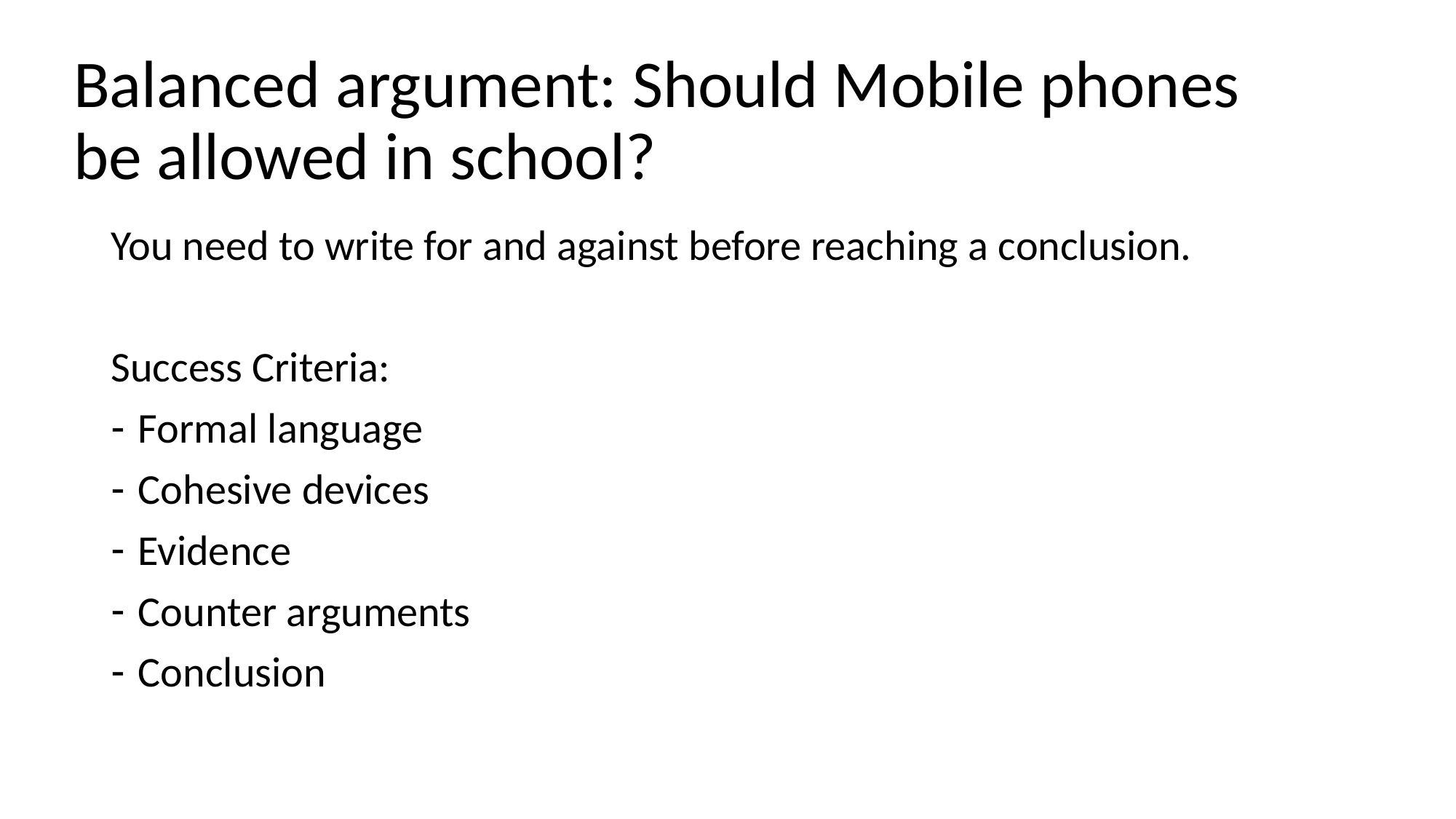

# Balanced argument: Should Mobile phones be allowed in school?
You need to write for and against before reaching a conclusion.

Success Criteria:
Formal language
Cohesive devices
Evidence
Counter arguments
Conclusion